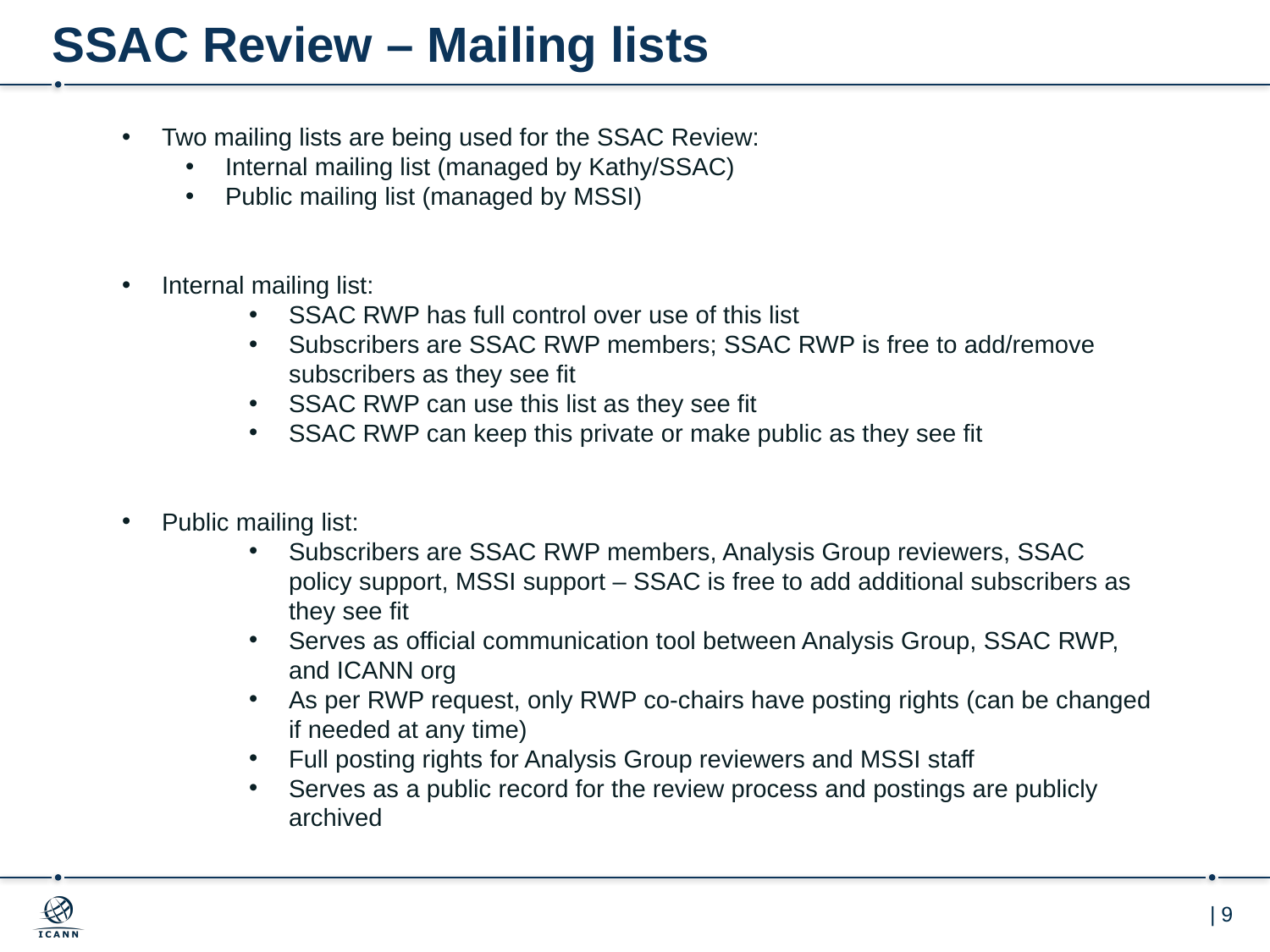

# SSAC Review – Mailing lists
Two mailing lists are being used for the SSAC Review:
Internal mailing list (managed by Kathy/SSAC)
Public mailing list (managed by MSSI)

Internal mailing list:
SSAC RWP has full control over use of this list
Subscribers are SSAC RWP members; SSAC RWP is free to add/remove subscribers as they see fit
SSAC RWP can use this list as they see fit
SSAC RWP can keep this private or make public as they see fit

Public mailing list:
Subscribers are SSAC RWP members, Analysis Group reviewers, SSAC policy support, MSSI support – SSAC is free to add additional subscribers as they see fit
Serves as official communication tool between Analysis Group, SSAC RWP, and ICANN org
As per RWP request, only RWP co-chairs have posting rights (can be changed if needed at any time)
Full posting rights for Analysis Group reviewers and MSSI staff
Serves as a public record for the review process and postings are publicly archived